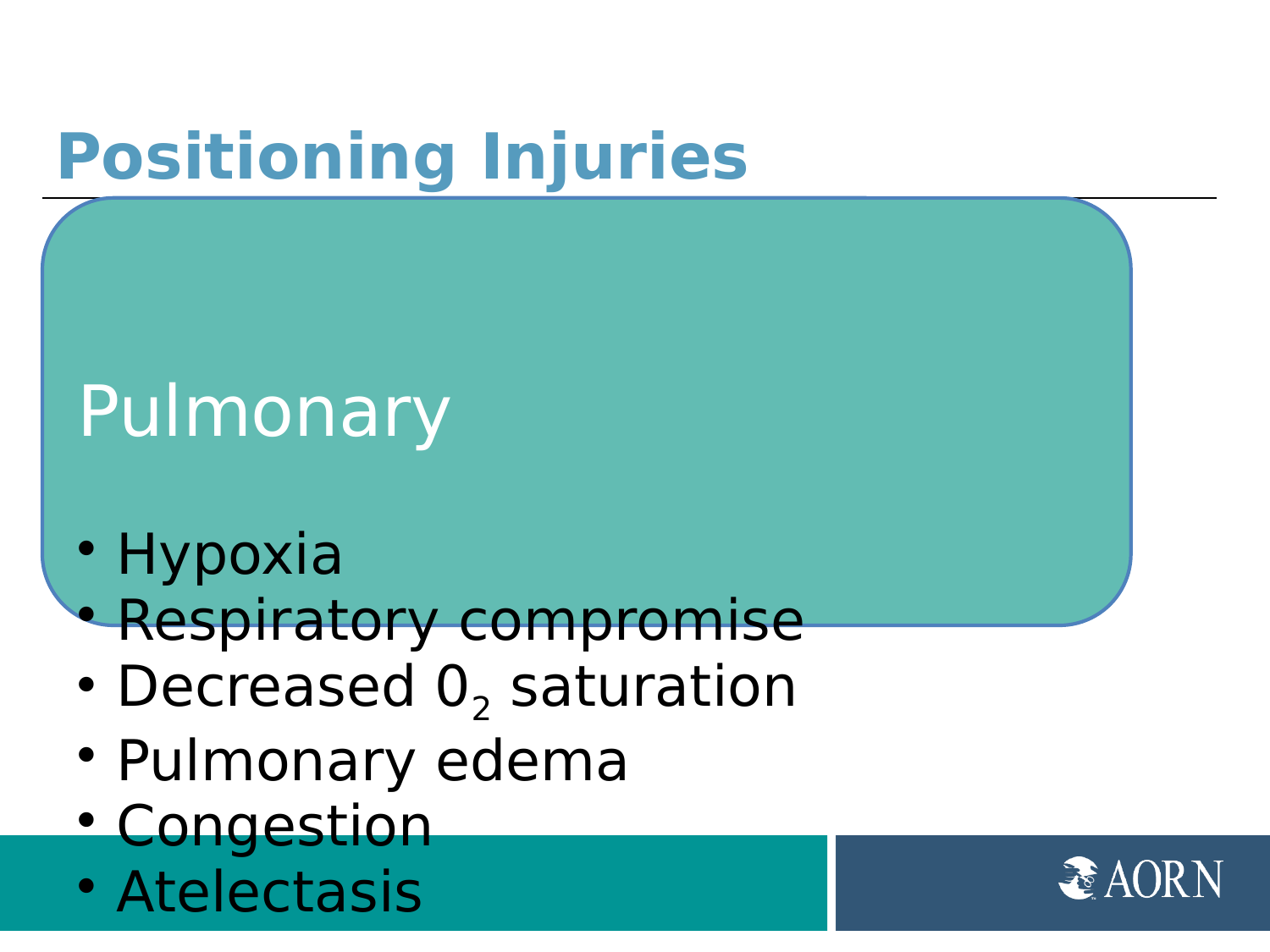

# Positioning Injuries
Pulmonary
Hypoxia
Respiratory compromise
Decreased 02 saturation
Pulmonary edema
Congestion
Atelectasis